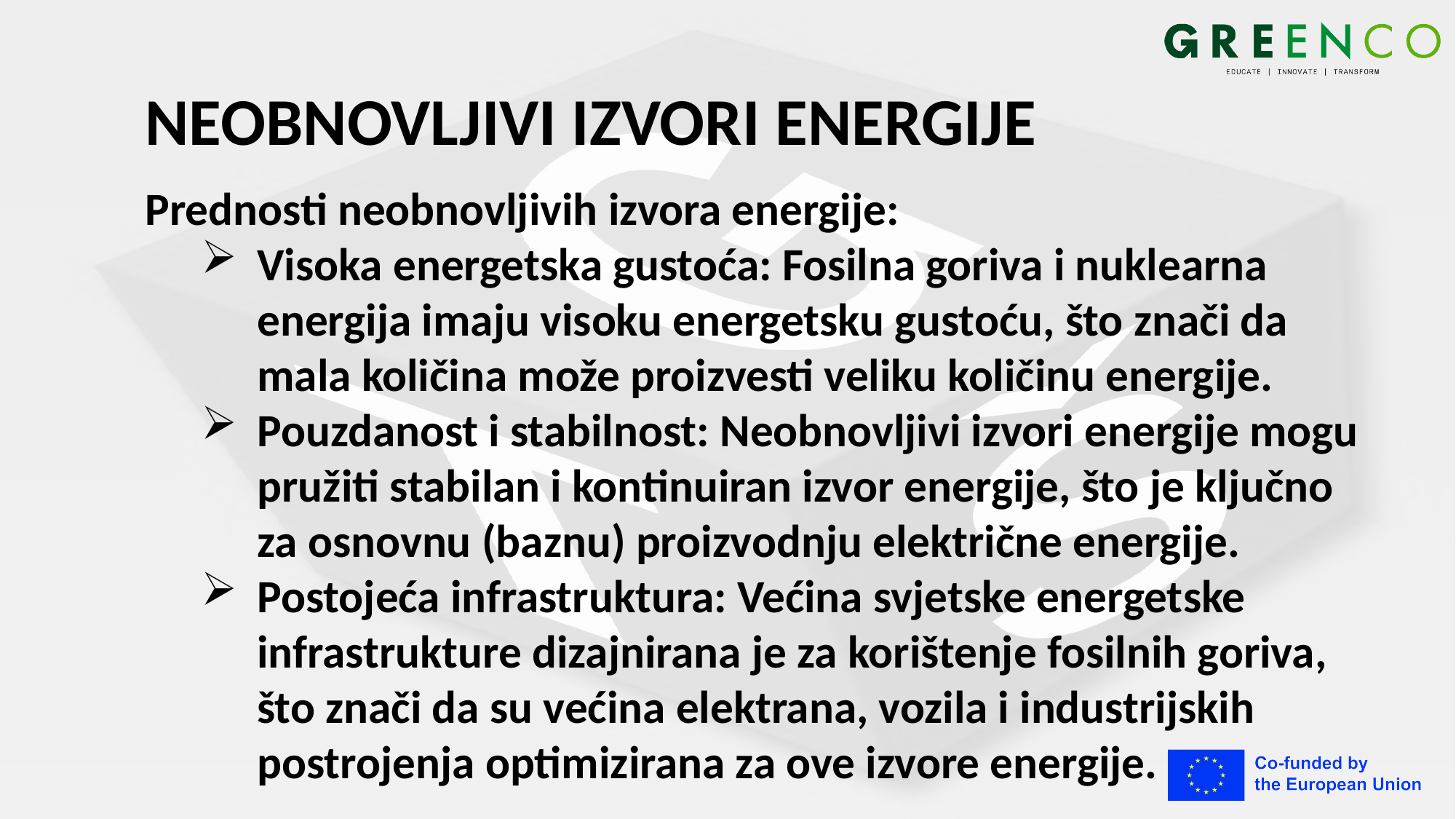

# NEOBNOVLJIVI IZVORI ENERGIJE
Prednosti neobnovljivih izvora energije:
Visoka energetska gustoća: Fosilna goriva i nuklearna energija imaju visoku energetsku gustoću, što znači da mala količina može proizvesti veliku količinu energije.
Pouzdanost i stabilnost: Neobnovljivi izvori energije mogu pružiti stabilan i kontinuiran izvor energije, što je ključno za osnovnu (baznu) proizvodnju električne energije.
Postojeća infrastruktura: Većina svjetske energetske infrastrukture dizajnirana je za korištenje fosilnih goriva, što znači da su većina elektrana, vozila i industrijskih postrojenja optimizirana za ove izvore energije.